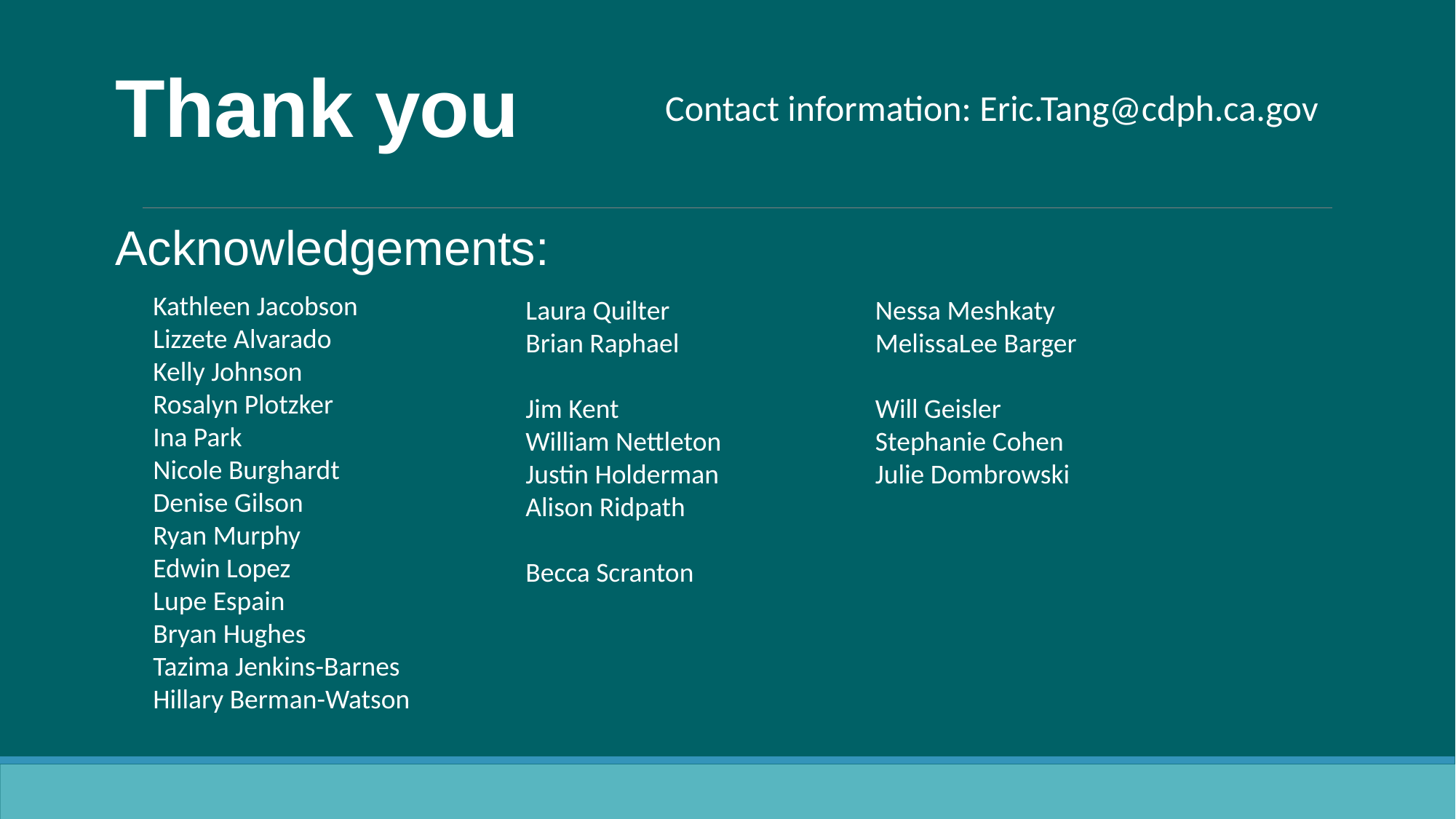

# Thank you
Contact information: Eric.Tang@cdph.ca.gov
Acknowledgements:

Kathleen Jacobson
Lizzete Alvarado
Kelly Johnson
Rosalyn Plotzker
Ina Park
Nicole Burghardt
Denise Gilson
Ryan Murphy
Edwin Lopez
Lupe Espain
Bryan Hughes
Tazima Jenkins-Barnes
Hillary Berman-Watson
Laura Quilter
Brian Raphael

Jim Kent
William Nettleton
Justin Holderman
Alison Ridpath

Becca Scranton
Nessa Meshkaty
MelissaLee Barger
Will Geisler
Stephanie Cohen
Julie Dombrowski